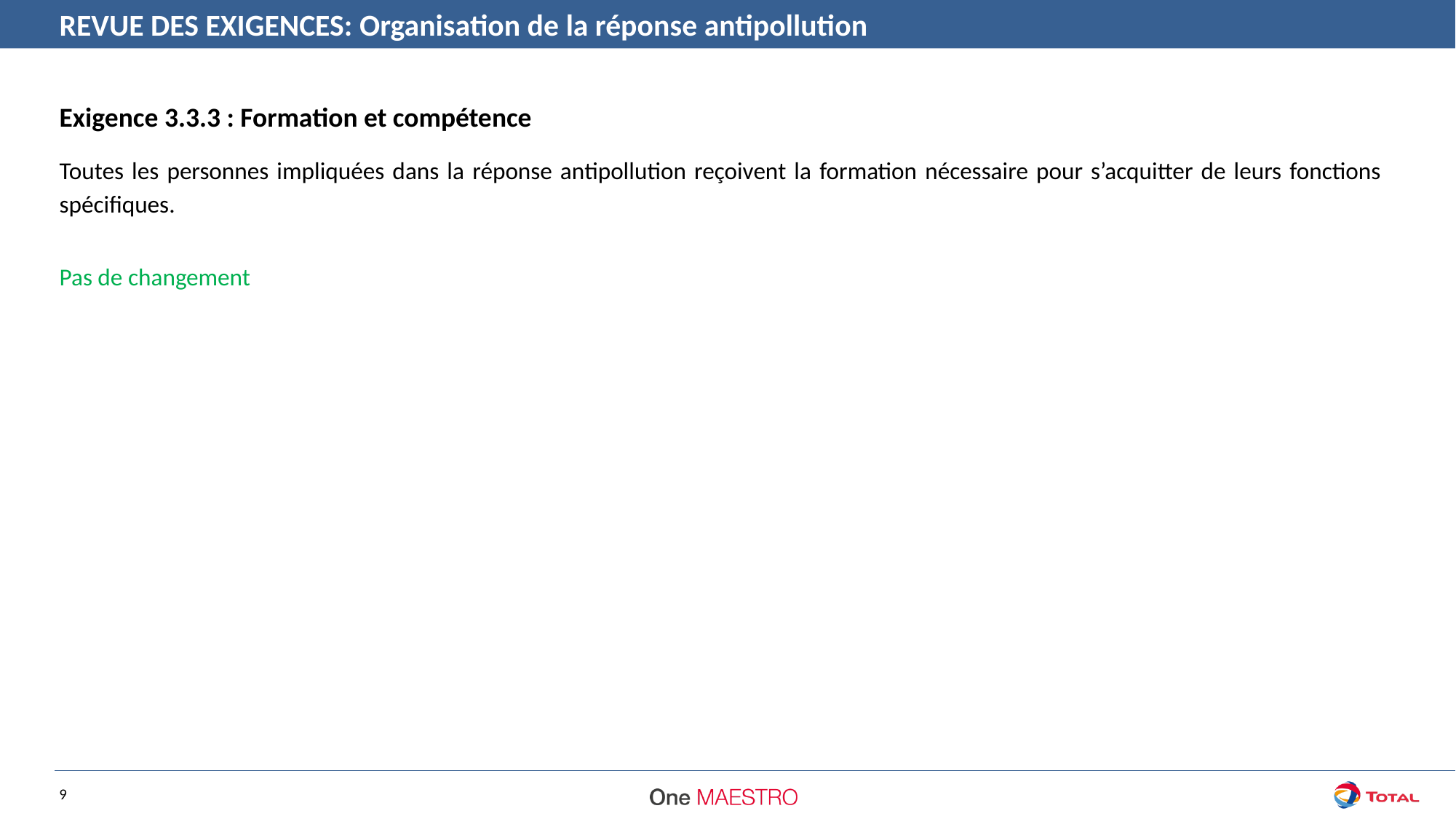

REVUE DES EXIGENCES: Organisation de la réponse antipollution
Exigence 3.3.3 : Formation et compétence
Toutes les personnes impliquées dans la réponse antipollution reçoivent la formation nécessaire pour s’acquitter de leurs fonctions spécifiques.

Pas de changement